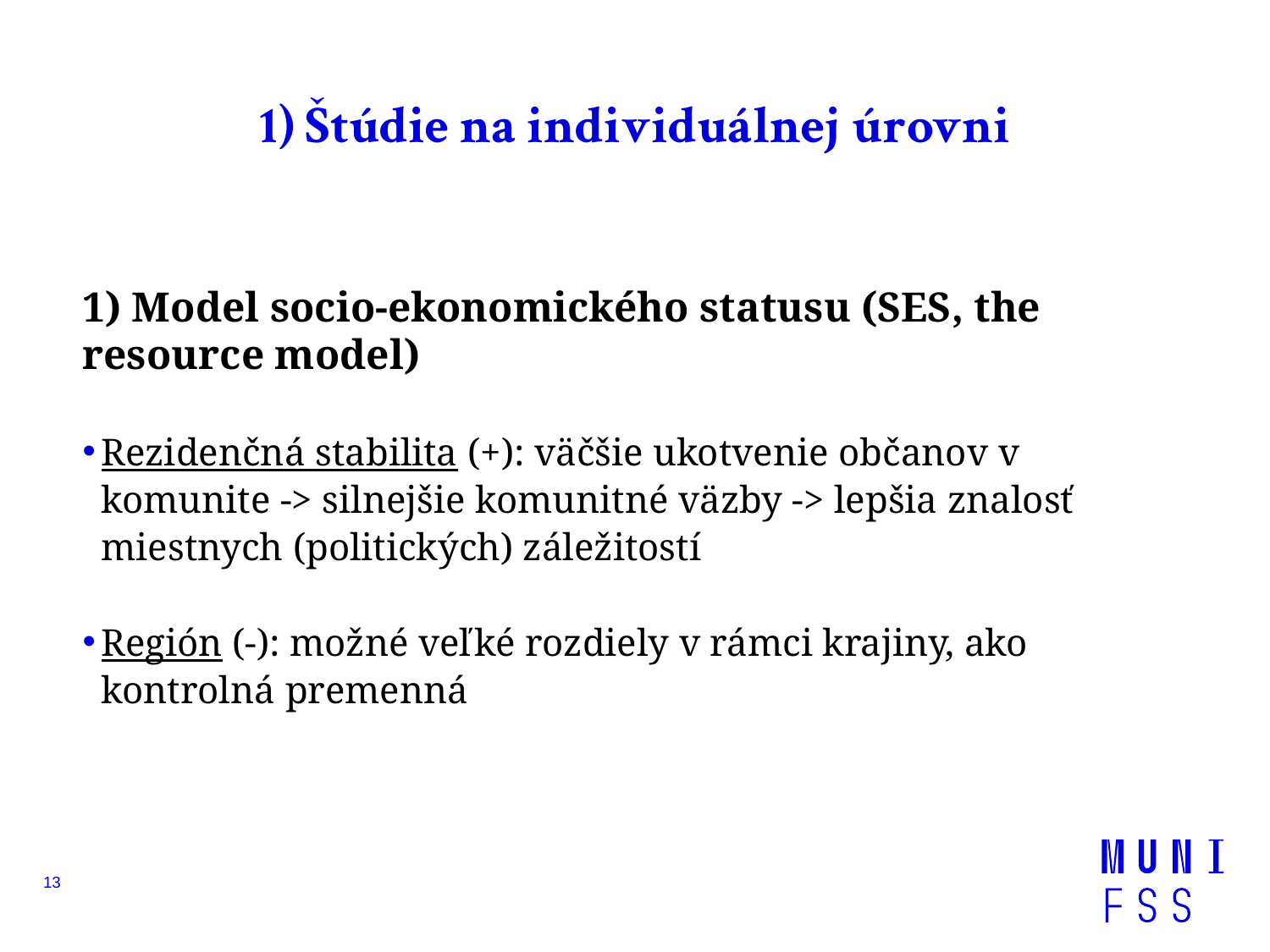

# 1) Štúdie na individuálnej úrovni

1) Model socio-ekonomického statusu (SES, the resource model)

Rezidenčná stabilita (+): väčšie ukotvenie občanov v komunite -> silnejšie komunitné väzby -> lepšia znalosť miestnych (politických) záležitostí

Región (-): možné veľké rozdiely v rámci krajiny, ako kontrolná premenná

13